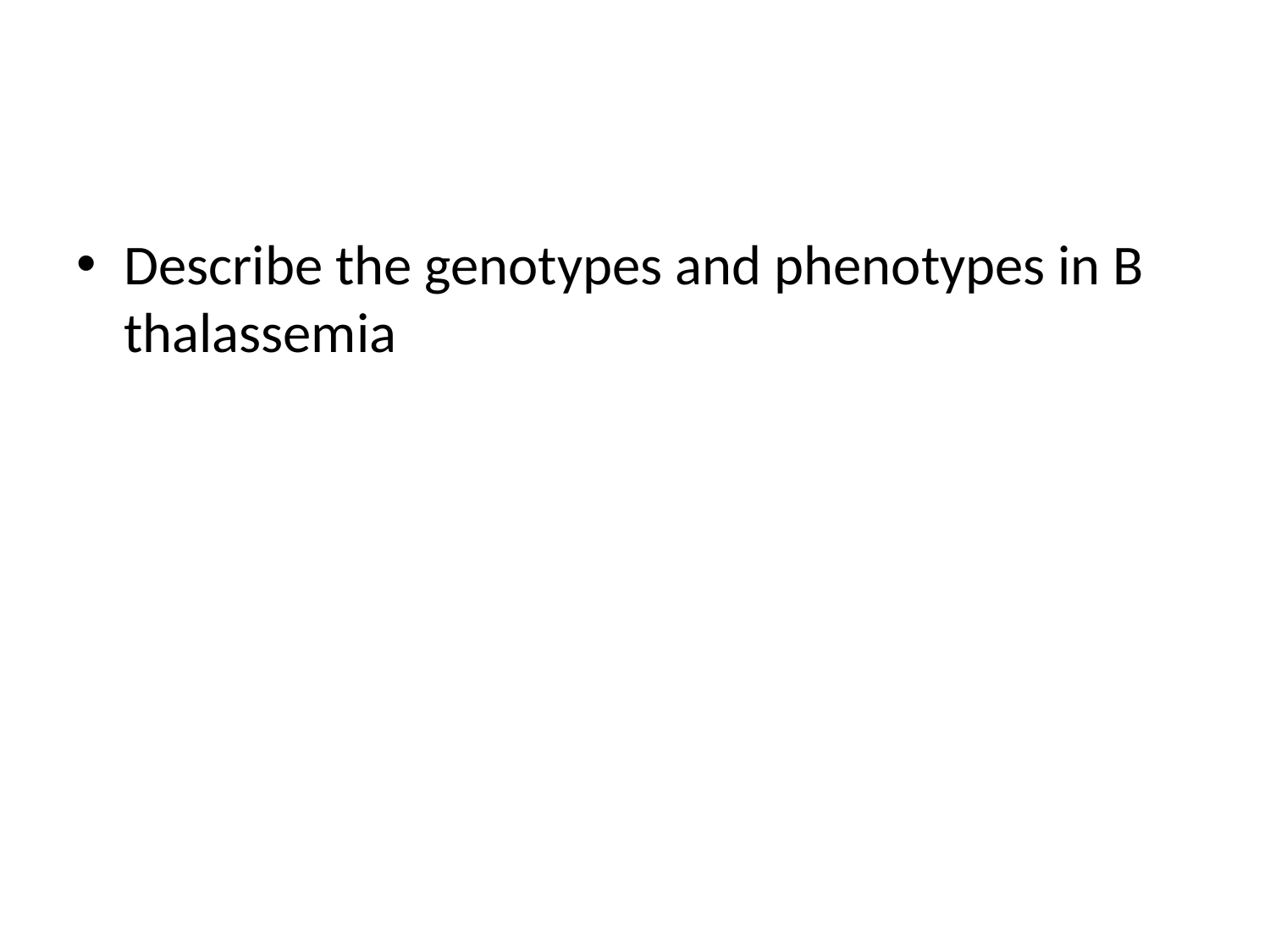

#
Describe the genotypes and phenotypes in B thalassemia